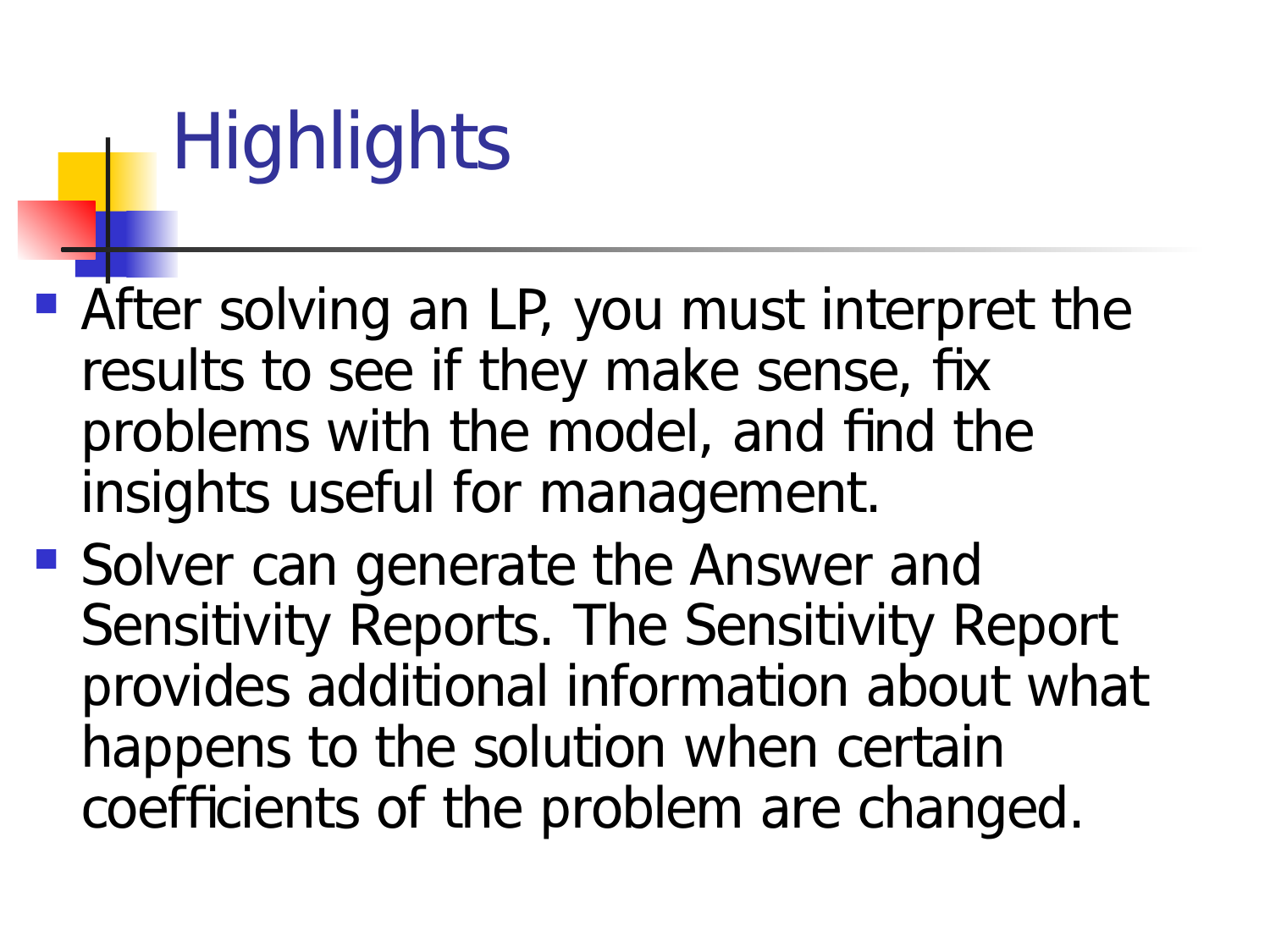

# Highlights
After solving an LP, you must interpret the results to see if they make sense, fix problems with the model, and find the insights useful for management.
Solver can generate the Answer and Sensitivity Reports. The Sensitivity Report provides additional information about what happens to the solution when certain coefficients of the problem are changed.